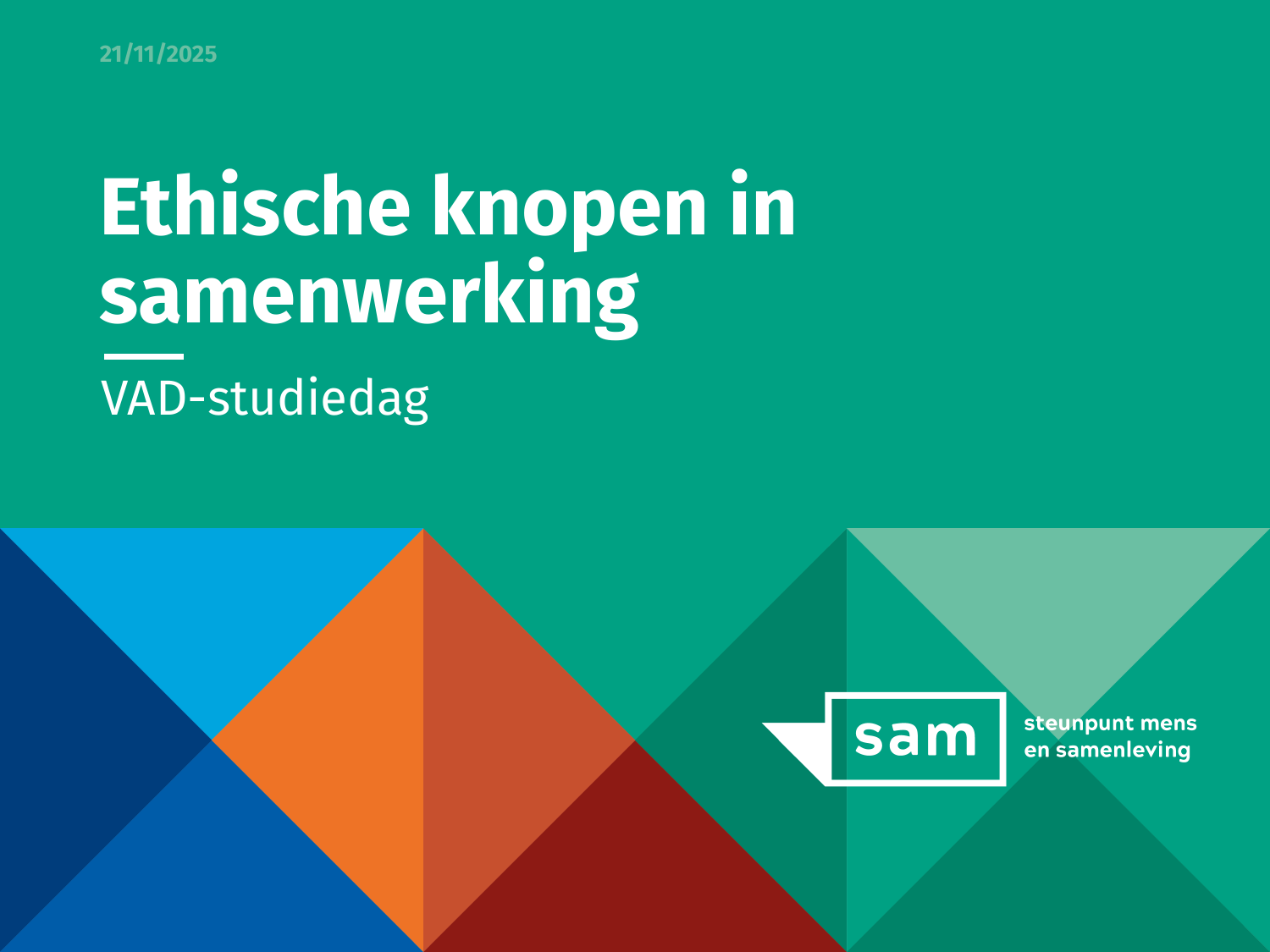

21/11/2025
# Ethische knopen in samenwerking
VAD-studiedag